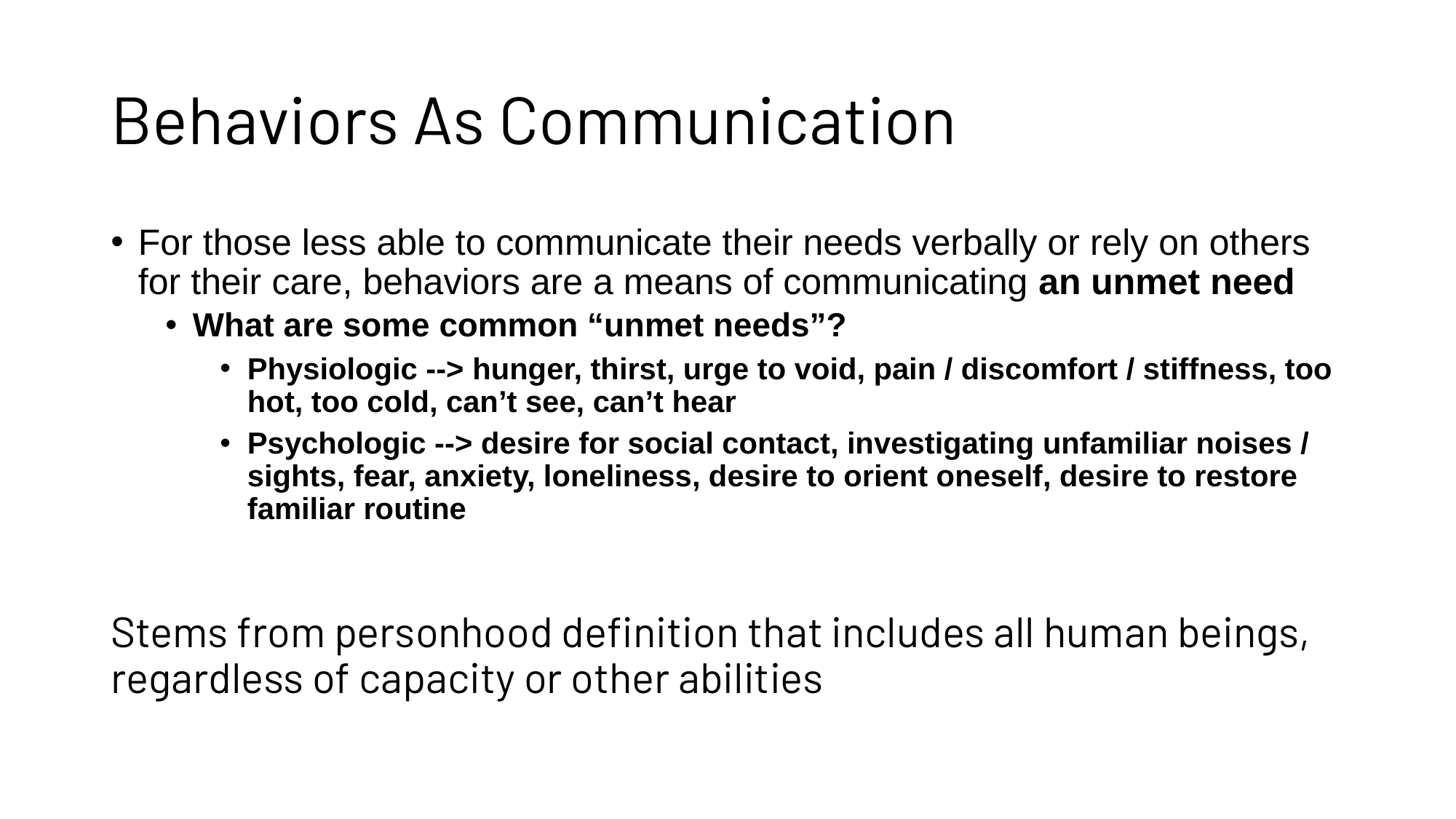

# Behaviors As Communication
For those less able to communicate their needs verbally or rely on others for their care, behaviors are a means of communicating an unmet need
What are some common “unmet needs”?
Physiologic --> hunger, thirst, urge to void, pain / discomfort / stiffness, too hot, too cold, can’t see, can’t hear
Psychologic --> desire for social contact, investigating unfamiliar noises / sights, fear, anxiety, loneliness, desire to orient oneself, desire to restore familiar routine

Stems from personhood definition that includes all human beings, regardless of capacity or other abilities